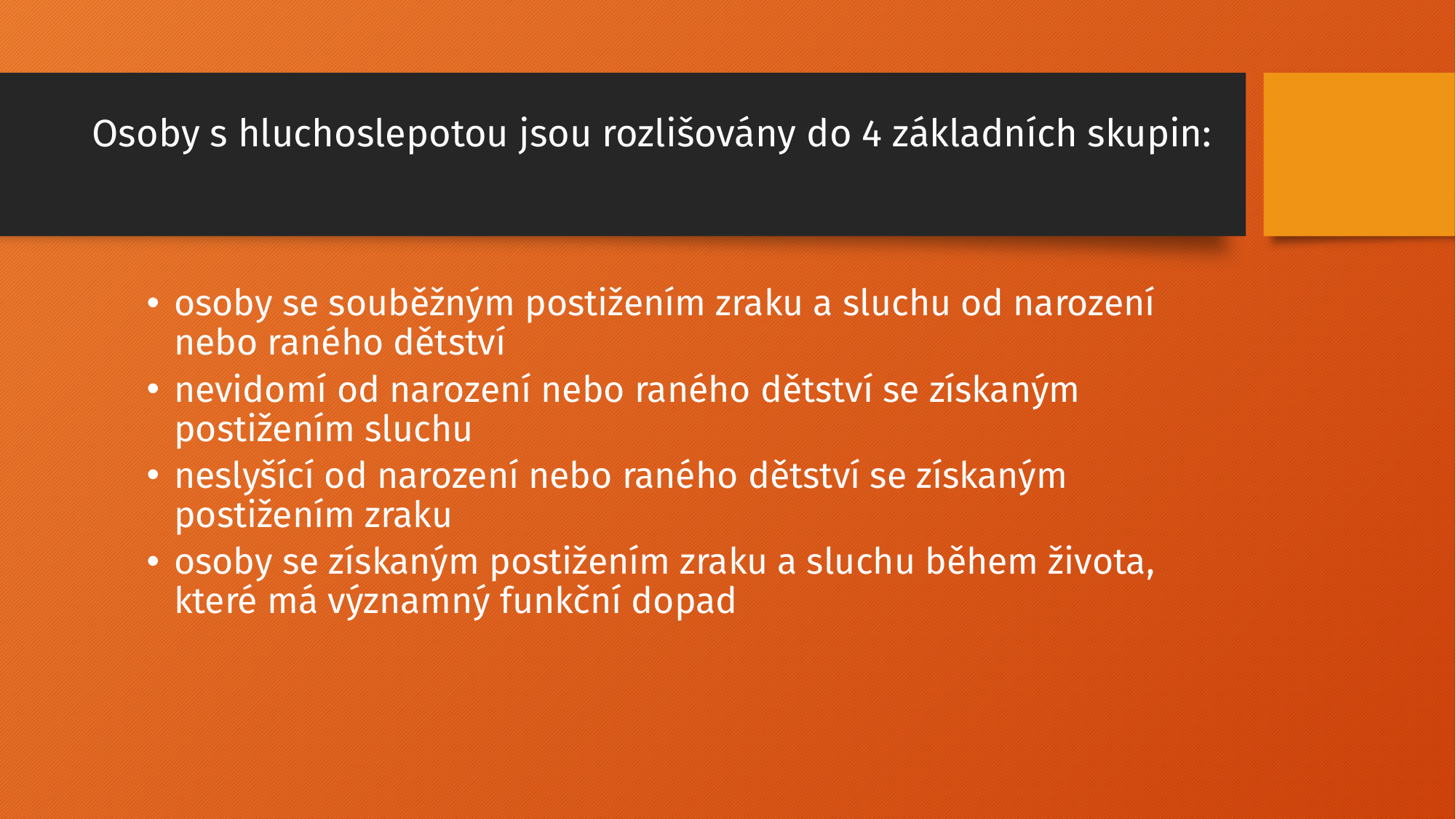

# Osoby s hluchoslepotou jsou rozlišovány do 4 základních skupin:
osoby se souběžným postižením zraku a sluchu od narození nebo raného dětství
nevidomí od narození nebo raného dětství se získaným postižením sluchu
neslyšící od narození nebo raného dětství se získaným postižením zraku
osoby se získaným postižením zraku a sluchu během života, které má významný funkční dopad